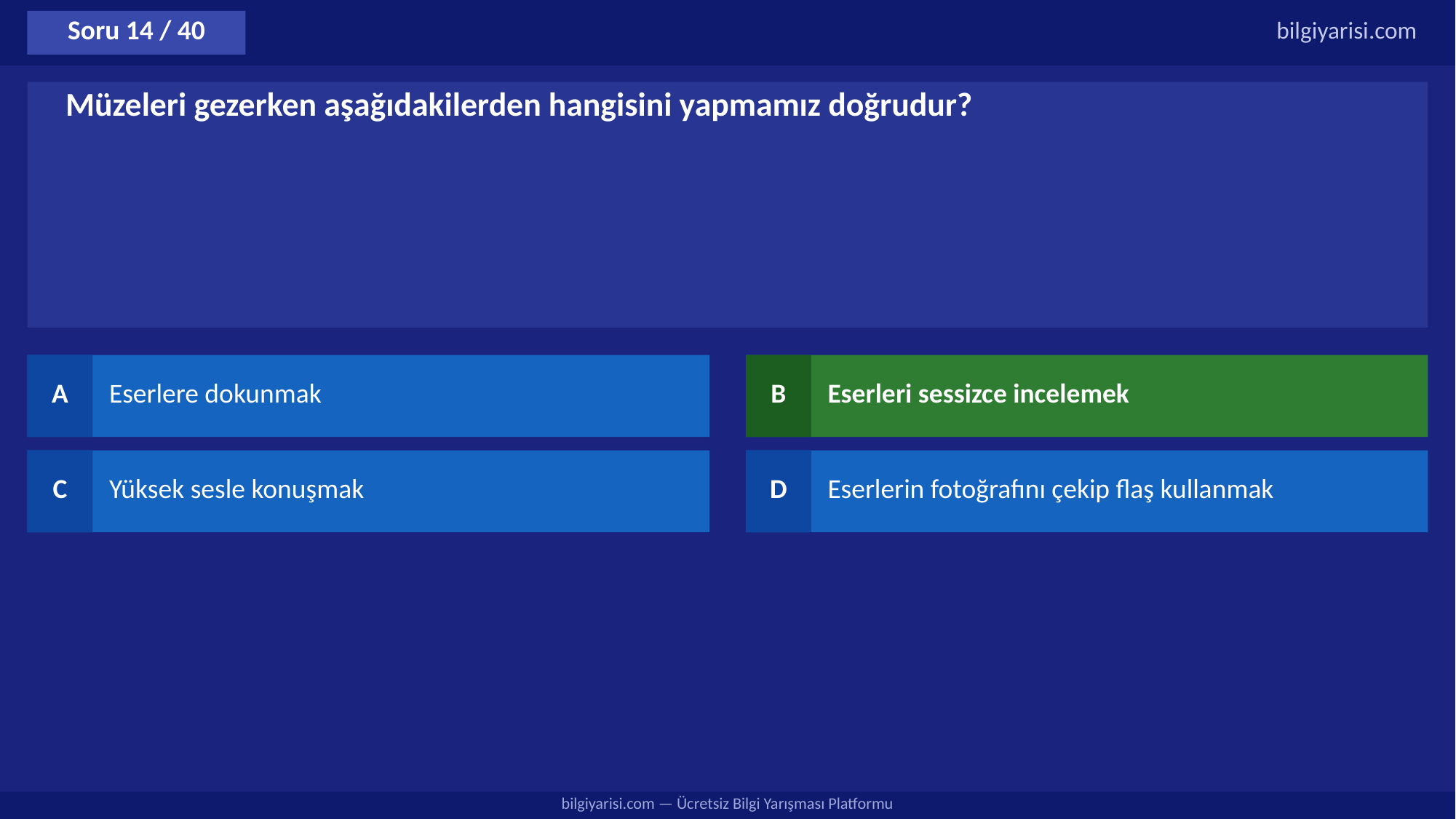

Soru 14 / 40
bilgiyarisi.com

Müzeleri gezerken aşağıdakilerden hangisini yapmamız doğrudur?

A
Eserlere dokunmak

B
Eserleri sessizce incelemek

C
Yüksek sesle konuşmak

D
Eserlerin fotoğrafını çekip flaş kullanmak
bilgiyarisi.com — Ücretsiz Bilgi Yarışması Platformu